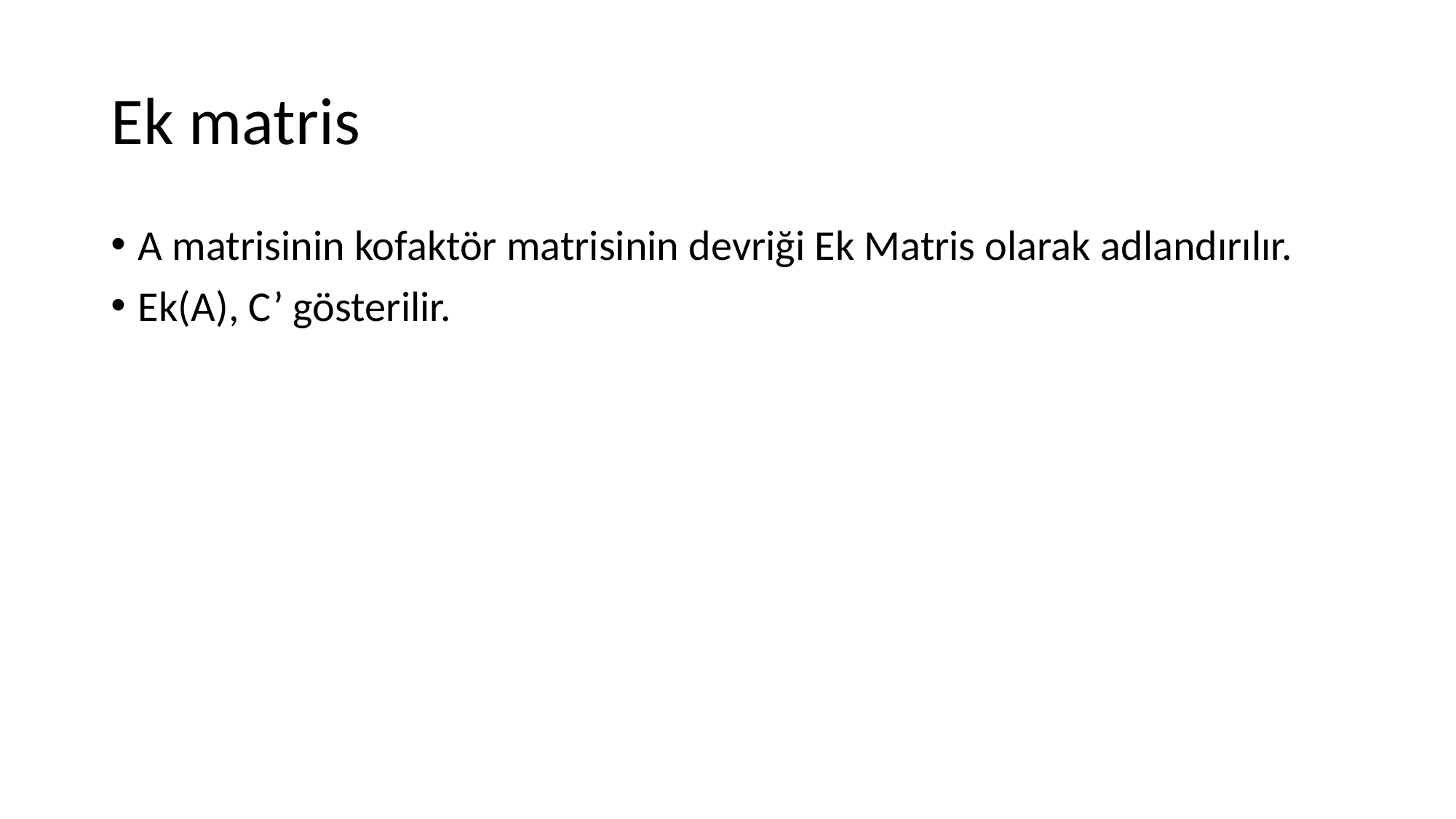

# Ek matris
A matrisinin kofaktör matrisinin devriği Ek Matris olarak adlandırılır.
Ek(A), C’ gösterilir.